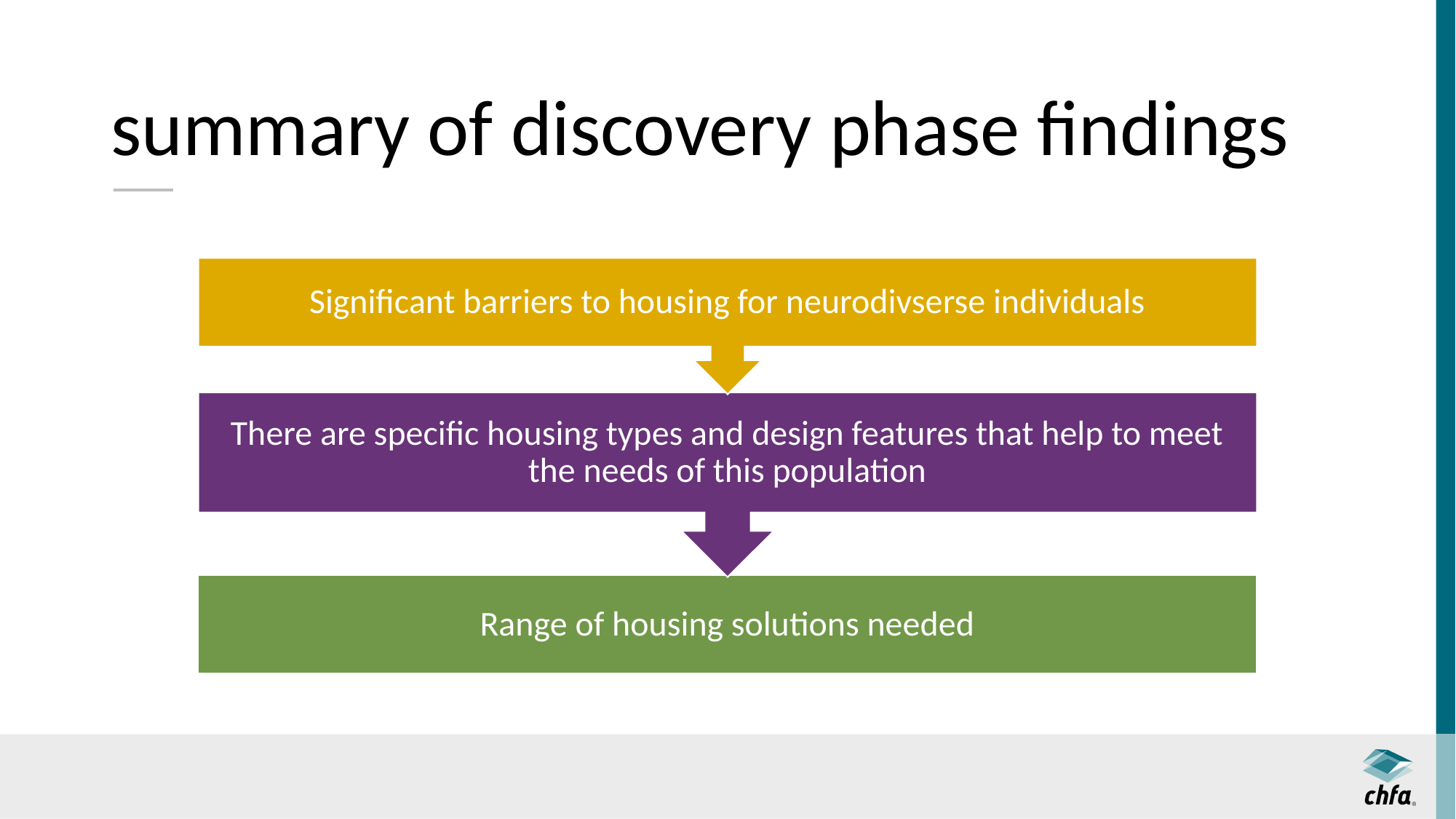

# summary of discovery phase findings
Range of housing solutions needed
There are specific housing types and design features that help to meet the needs of this population
Significant barriers to housing for neurodivserse individuals